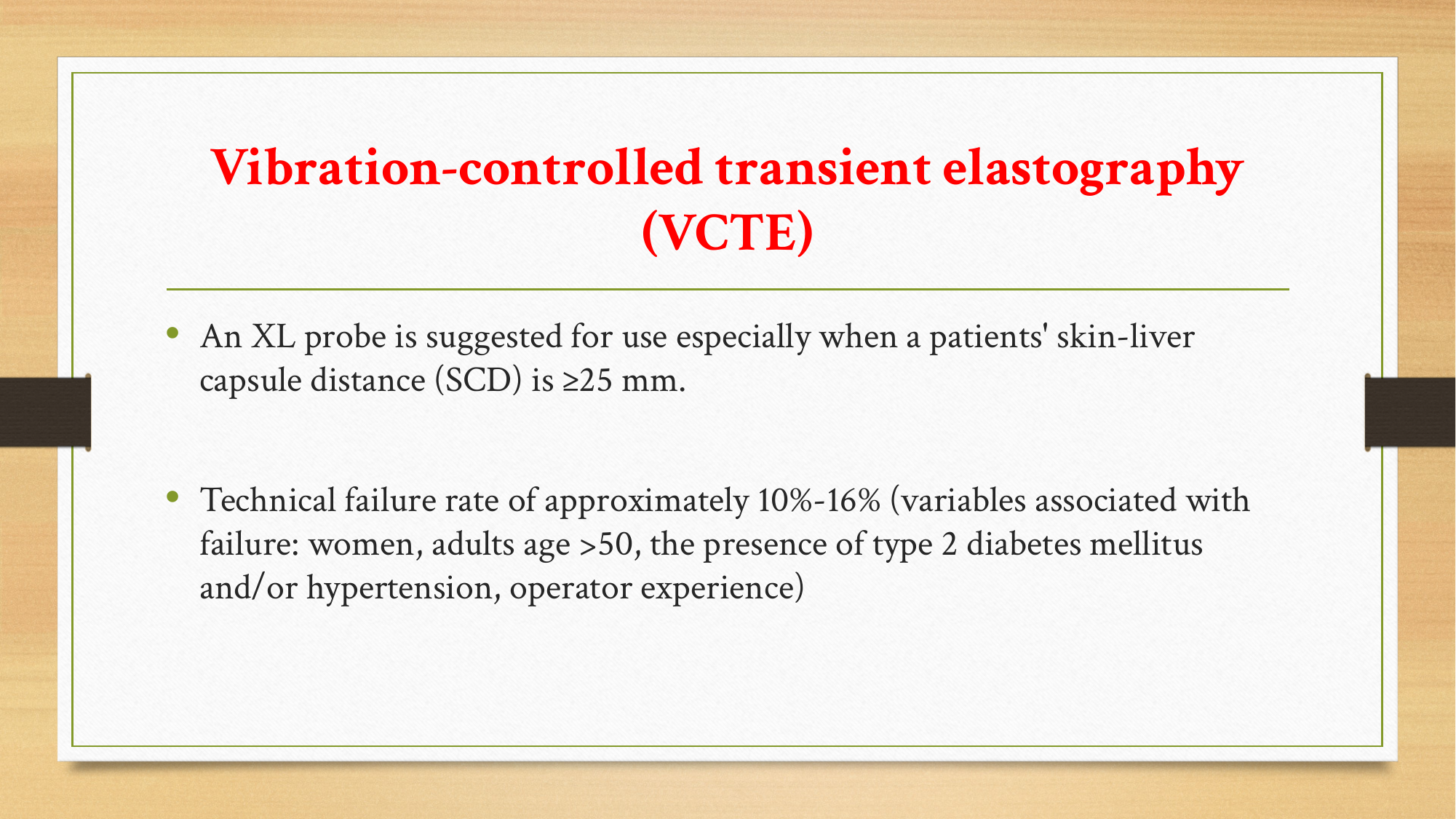

# Vibration-controlled transient elastography (VCTE)
An XL probe is suggested for use especially when a patients' skin-liver capsule distance (SCD) is ≥25 mm.

Technical failure rate of approximately 10%-16% (variables associated with failure: women, adults age >50, the presence of type 2 diabetes mellitus and/or hypertension, operator experience)